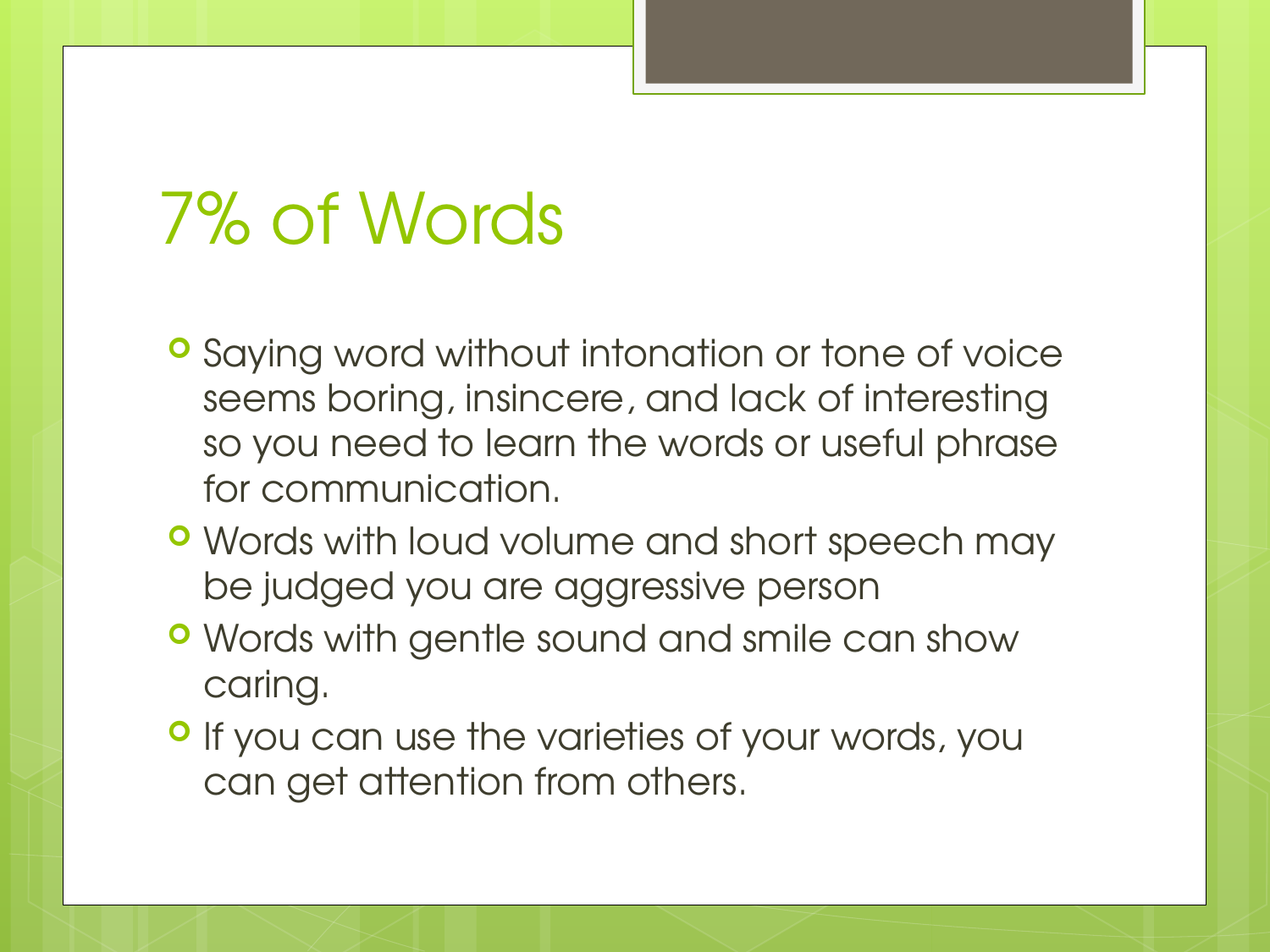

# 7% of Words
Saying word without intonation or tone of voice seems boring, insincere, and lack of interesting so you need to learn the words or useful phrase for communication.
Words with loud volume and short speech may be judged you are aggressive person
Words with gentle sound and smile can show caring.
If you can use the varieties of your words, you can get attention from others.